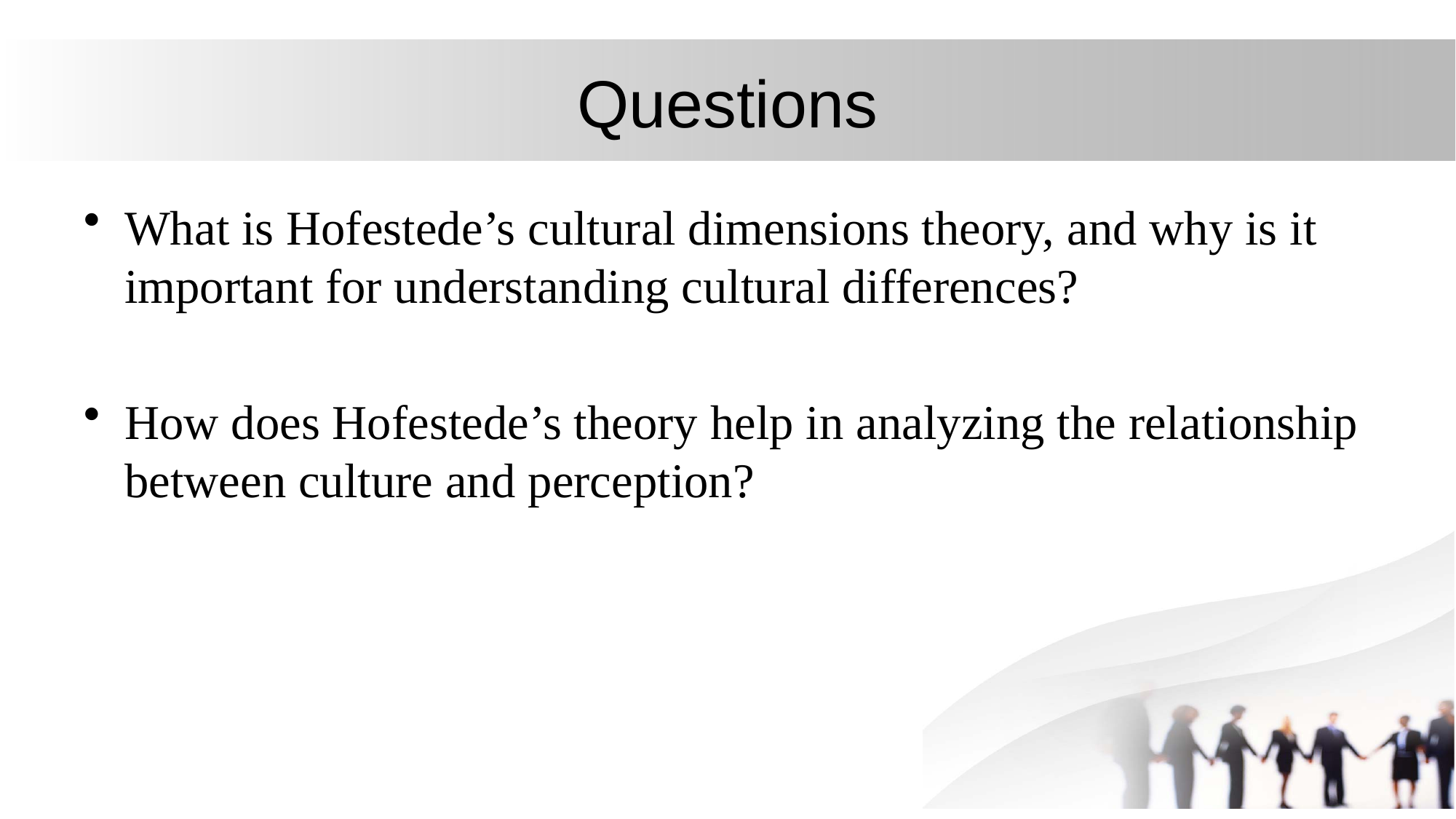

# Questions
What is Hofestede’s cultural dimensions theory, and why is it important for understanding cultural differences?

How does Hofestede’s theory help in analyzing the relationship between culture and perception?